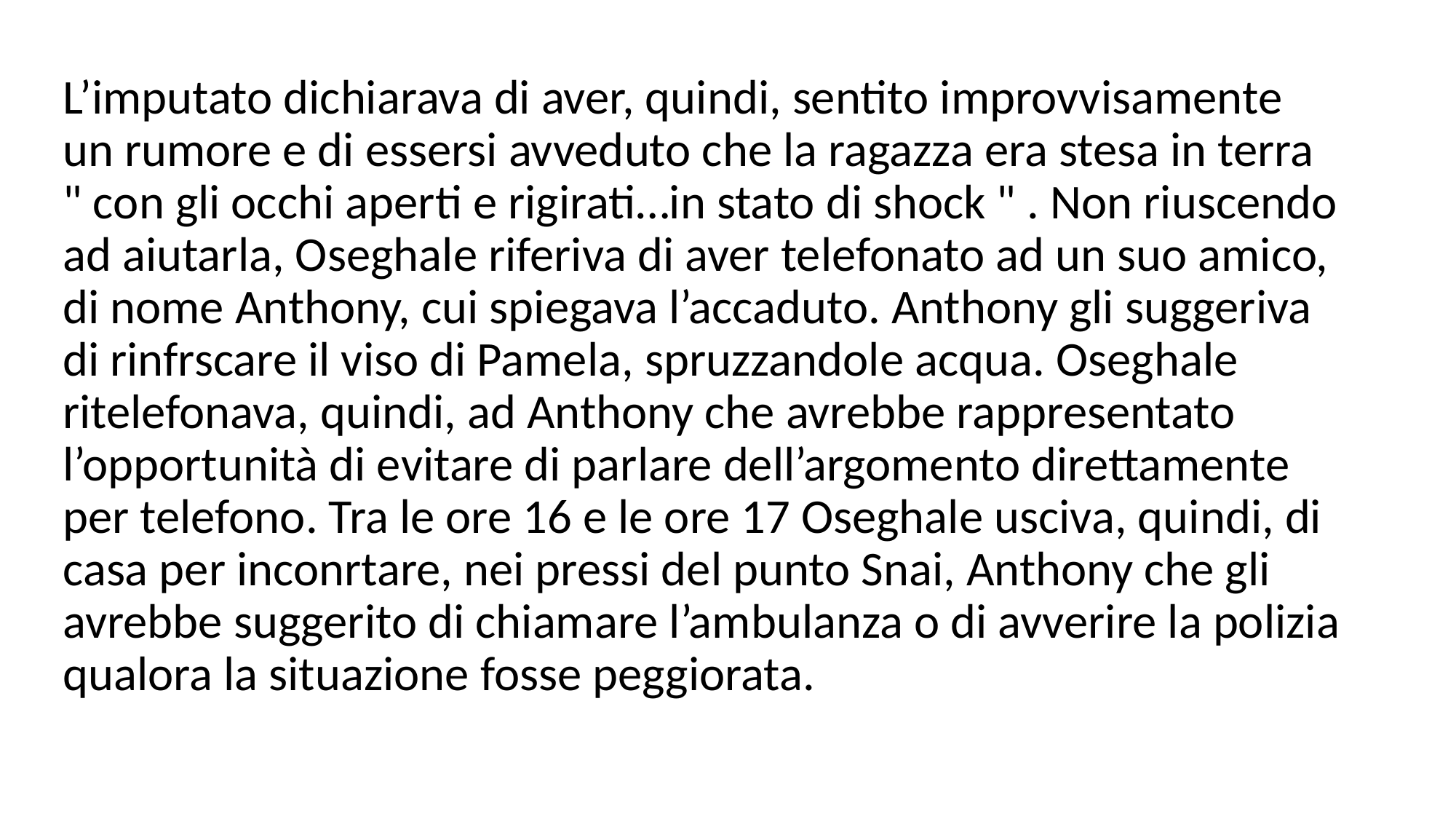

L’imputato dichiarava di aver, quindi, sentito improvvisamente un rumore e di essersi avveduto che la ragazza era stesa in terra " con gli occhi aperti e rigirati…in stato di shock " . Non riuscendo ad aiutarla, Oseghale riferiva di aver telefonato ad un suo amico, di nome Anthony, cui spiegava l’accaduto. Anthony gli suggeriva di rinfrscare il viso di Pamela, spruzzandole acqua. Oseghale ritelefonava, quindi, ad Anthony che avrebbe rappresentato l’opportunità di evitare di parlare dell’argomento direttamente per telefono. Tra le ore 16 e le ore 17 Oseghale usciva, quindi, di casa per inconrtare, nei pressi del punto Snai, Anthony che gli avrebbe suggerito di chiamare l’ambulanza o di avverire la polizia qualora la situazione fosse peggiorata.